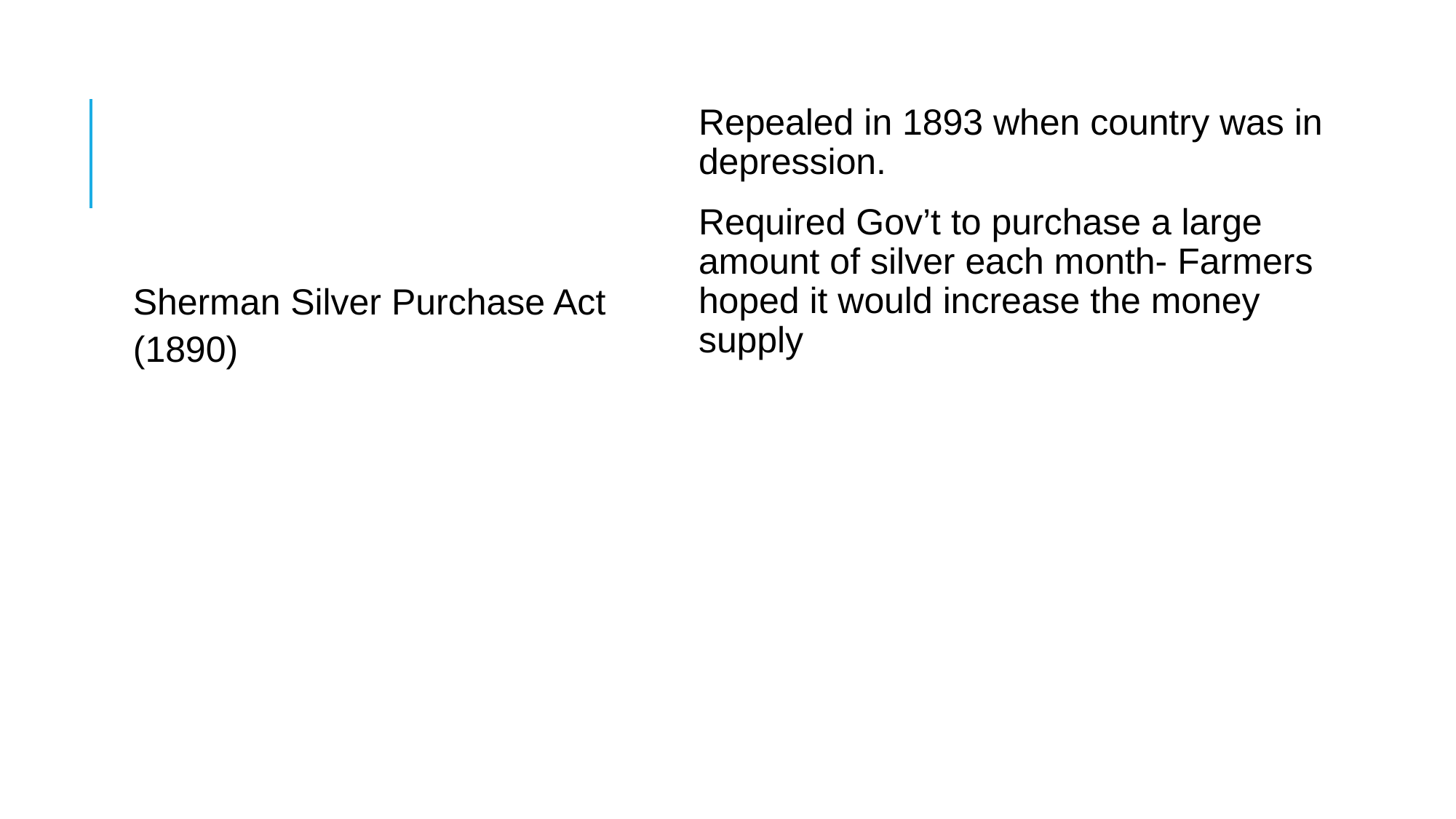

Repealed in 1893 when country was in depression.
Required Gov’t to purchase a large amount of silver each month- Farmers hoped it would increase the money supply
#
Sherman Silver Purchase Act (1890)